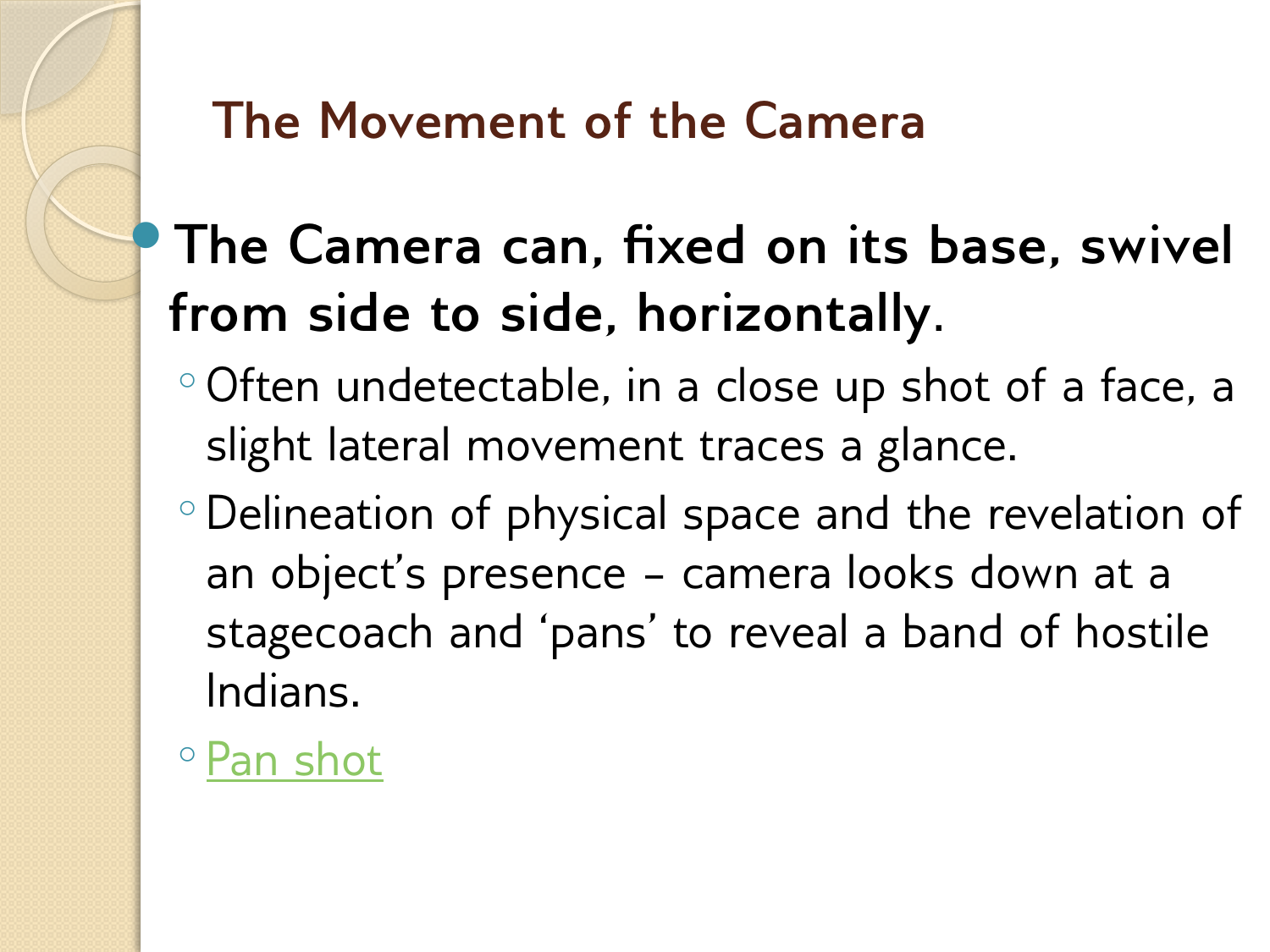

# The Movement of the Camera
The Camera can, fixed on its base, swivel from side to side, horizontally.
Often undetectable, in a close up shot of a face, a slight lateral movement traces a glance.
Delineation of physical space and the revelation of an object’s presence – camera looks down at a stagecoach and ‘pans’ to reveal a band of hostile Indians.
Pan shot